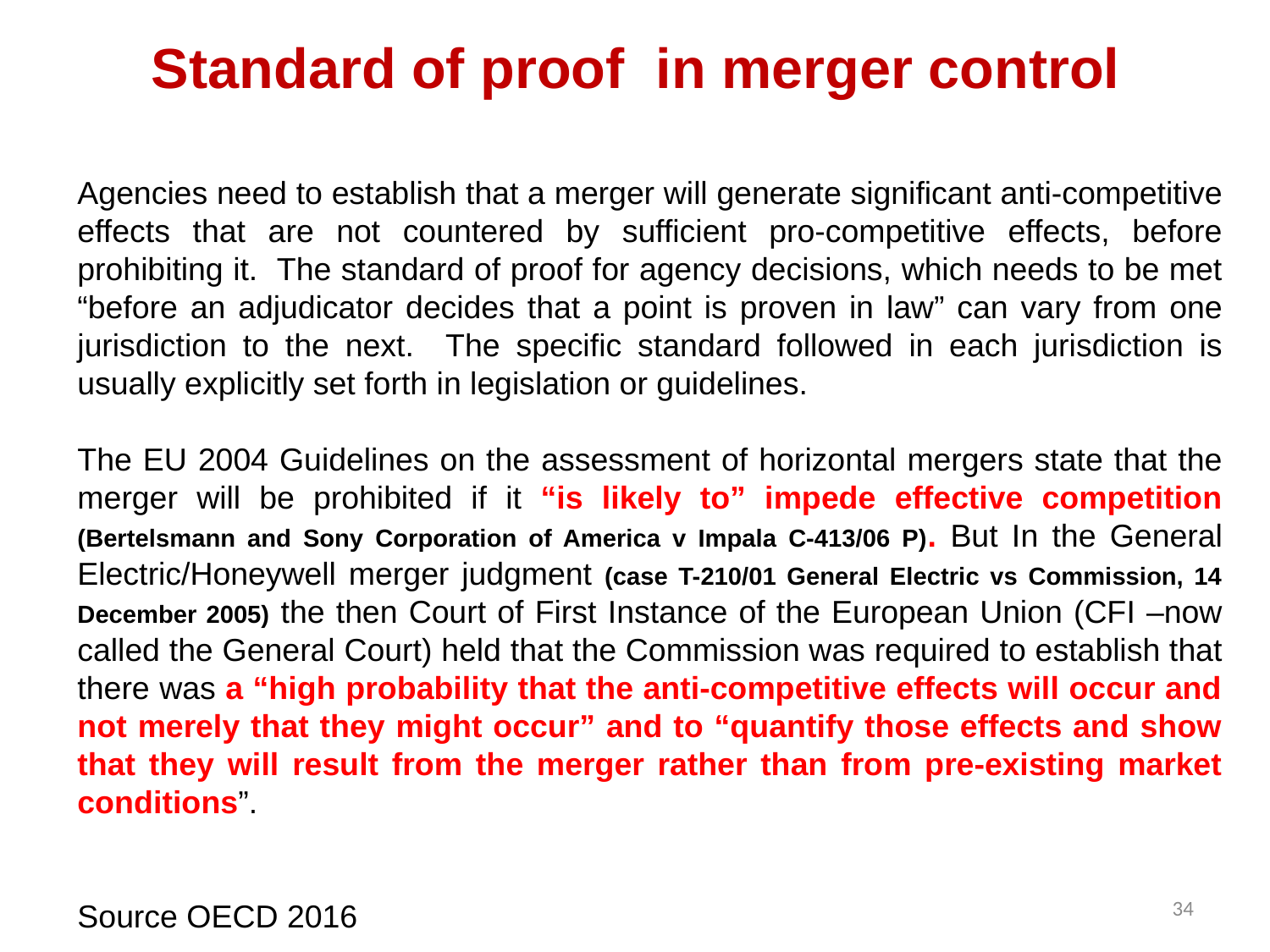

# Standard of proof  in merger control
Agencies need to establish that a merger will generate significant anti-competitive effects that are not countered by sufficient pro-competitive effects, before prohibiting it.  The standard of proof for agency decisions, which needs to be met “before an adjudicator decides that a point is proven in law” can vary from one jurisdiction to the next.  The specific standard followed in each jurisdiction is usually explicitly set forth in legislation or guidelines.

The EU 2004 Guidelines on the assessment of horizontal mergers state that the merger will be prohibited if it “is likely to” impede effective competition (Bertelsmann and Sony Corporation of America v Impala C-413/06 P). But In the General Electric/Honeywell merger judgment (case T-210/01 General Electric vs Commission, 14 December 2005) the then Court of First Instance of the European Union (CFI –now called the General Court) held that the Commission was required to establish that there was a “high probability that the anti-competitive effects will occur and not merely that they might occur” and to “quantify those effects and show that they will result from the merger rather than from pre-existing market conditions”.

Source OECD 2016

34